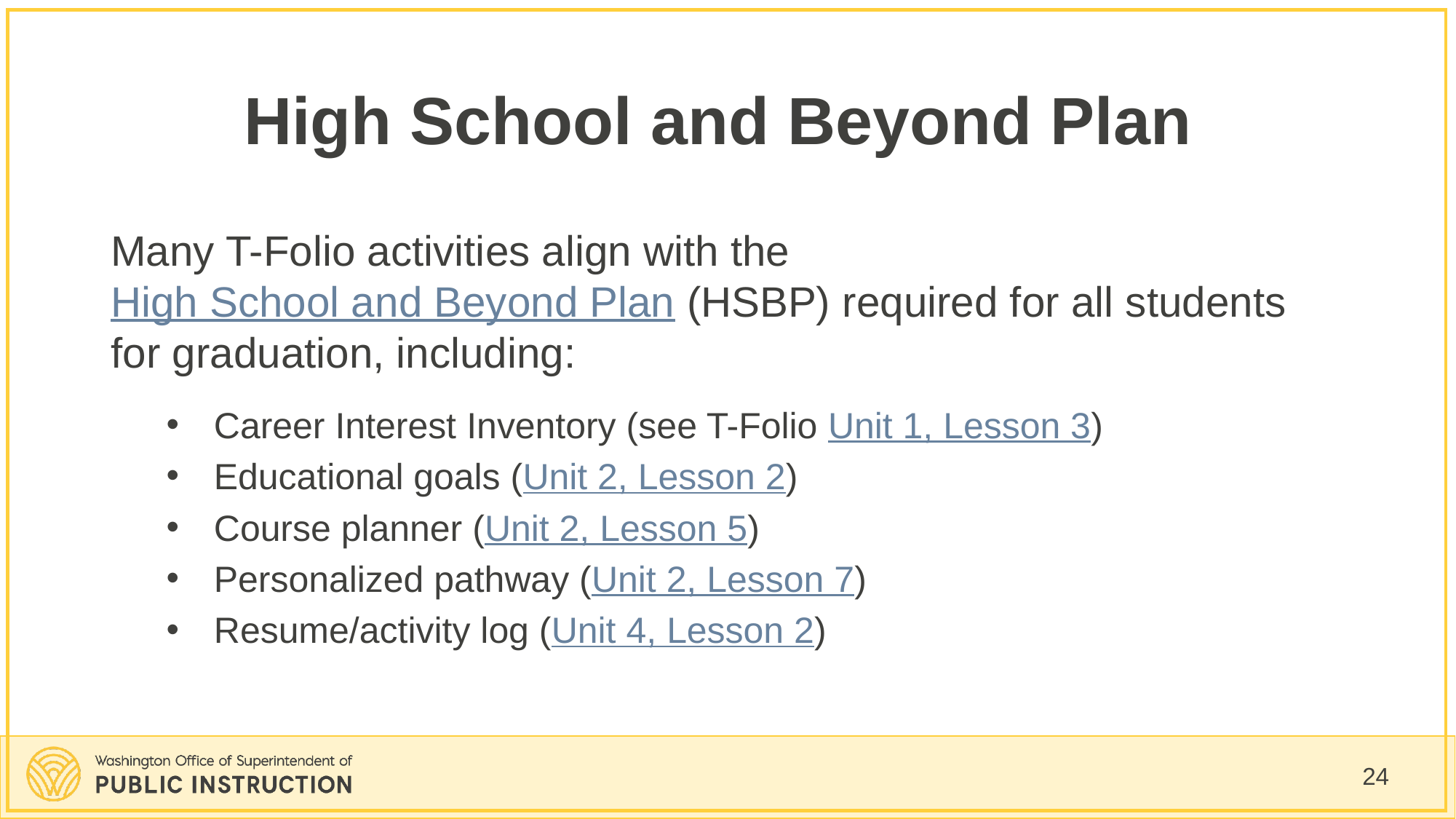

# High School and Beyond Plan
Many T-Folio activities align with the High School and Beyond Plan (HSBP) required for all students for graduation, including:
Career Interest Inventory (see T-Folio Unit 1, Lesson 3)
Educational goals (Unit 2, Lesson 2)
Course planner (Unit 2, Lesson 5)
Personalized pathway (Unit 2, Lesson 7)
Resume/activity log (Unit 4, Lesson 2)
24